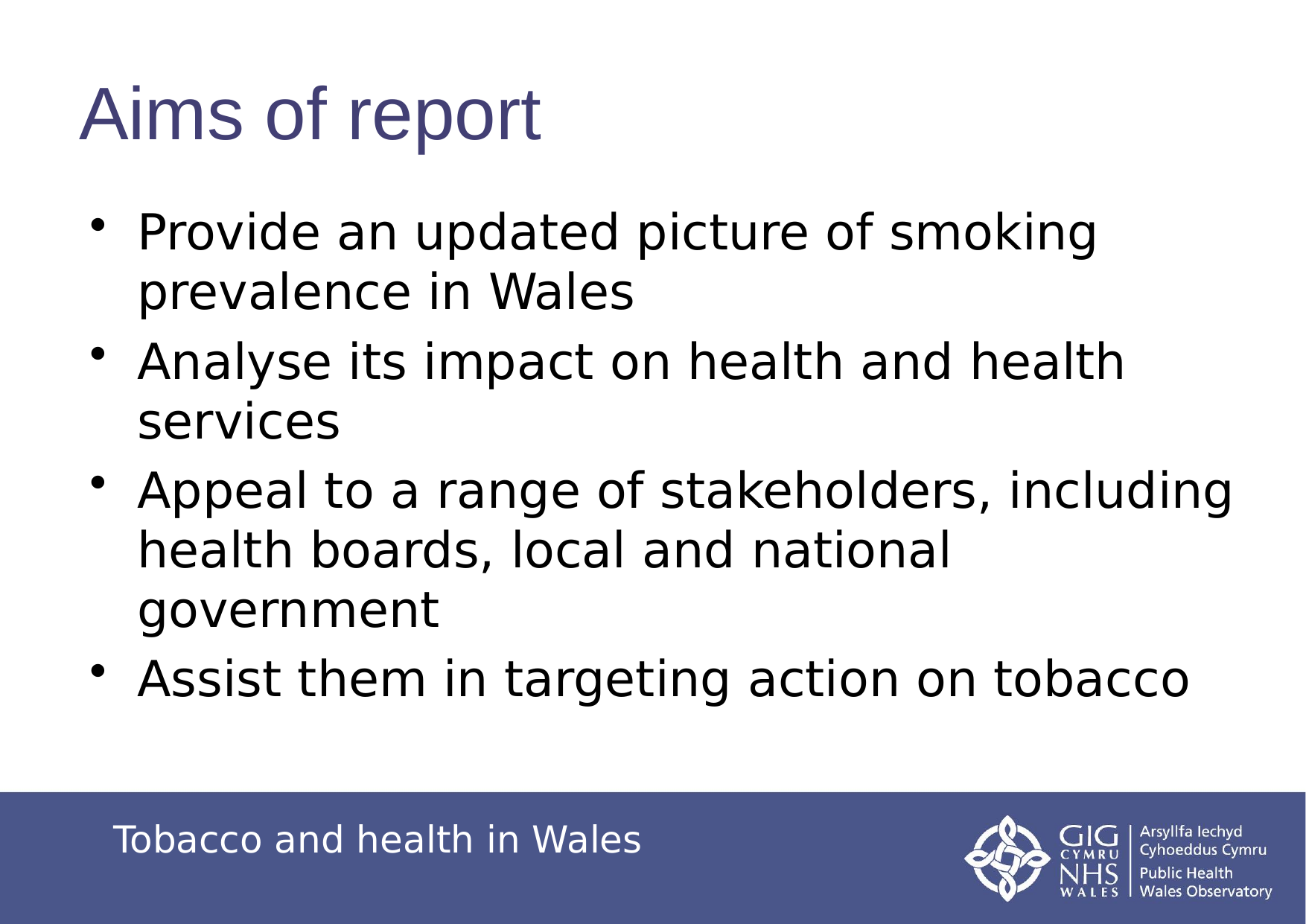

Aims of report
Provide an updated picture of smoking prevalence in Wales
Analyse its impact on health and health services
Appeal to a range of stakeholders, including health boards, local and national government
Assist them in targeting action on tobacco
Tobacco and health in Wales